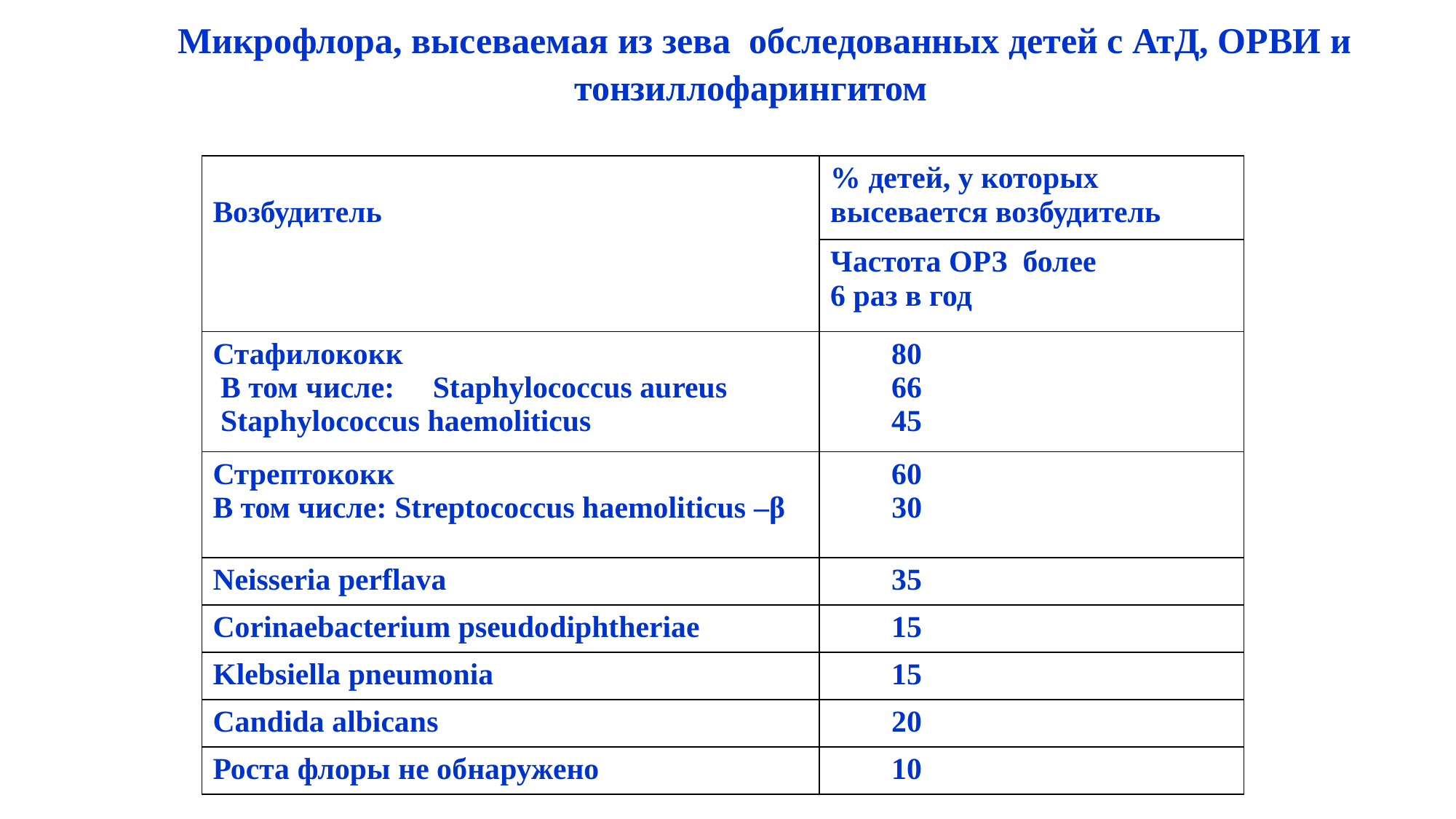

Микрофлора, высеваемая из зева  обследованных детей с АтД, ОРВИ и тонзиллофарингитом
| Возбудитель | % детей, у которых высевается возбудитель |
| --- | --- |
|  | Частота ОРЗ более 6 раз в год |
| Стафилококк В том числе: Staphylococcus aureus Staphylococcus haemoliticus | 80 66 45 |
| Стрептококк В том числе: Streptococcus haemoliticus –β | 60 30 |
| Neisseria perflava | 35 |
| Corinaebactеrium pseudodiphtheriае | 15 |
| Klebsiella pneumonia | 15 |
| Candida albicans | 20 |
| Роста флоры не обнаружено | 10 |